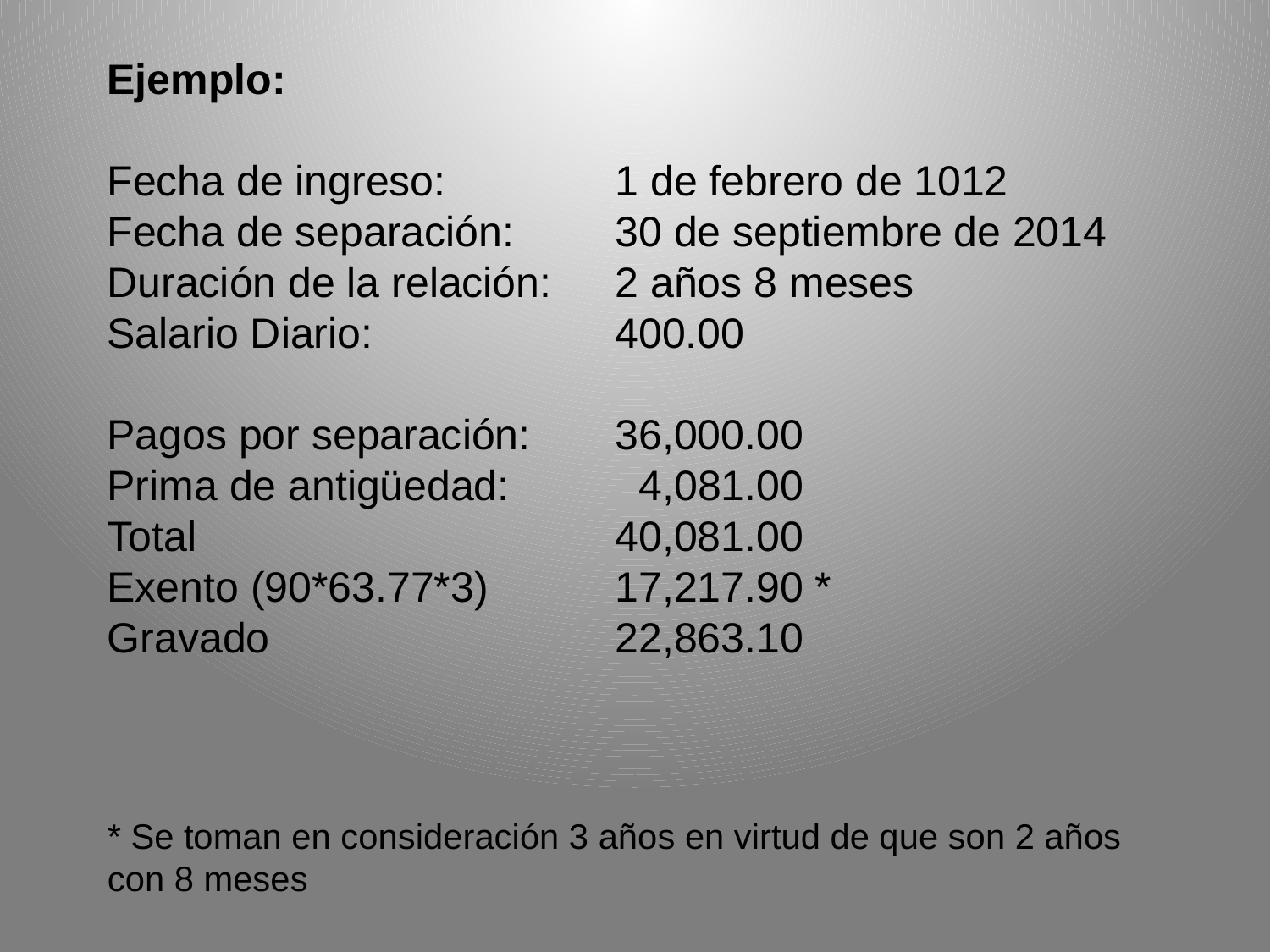

Ejemplo:

Fecha de ingreso:		1 de febrero de 1012
Fecha de separación:	30 de septiembre de 2014
Duración de la relación:	2 años 8 meses
Salario Diario:		400.00

Pagos por separación:	36,000.00
Prima de antigüedad:	  4,081.00
Total				40,081.00
Exento (90*63.77*3)	17,217.90 *
Gravado 			22,863.10

* Se toman en consideración 3 años en virtud de que son 2 años con 8 meses